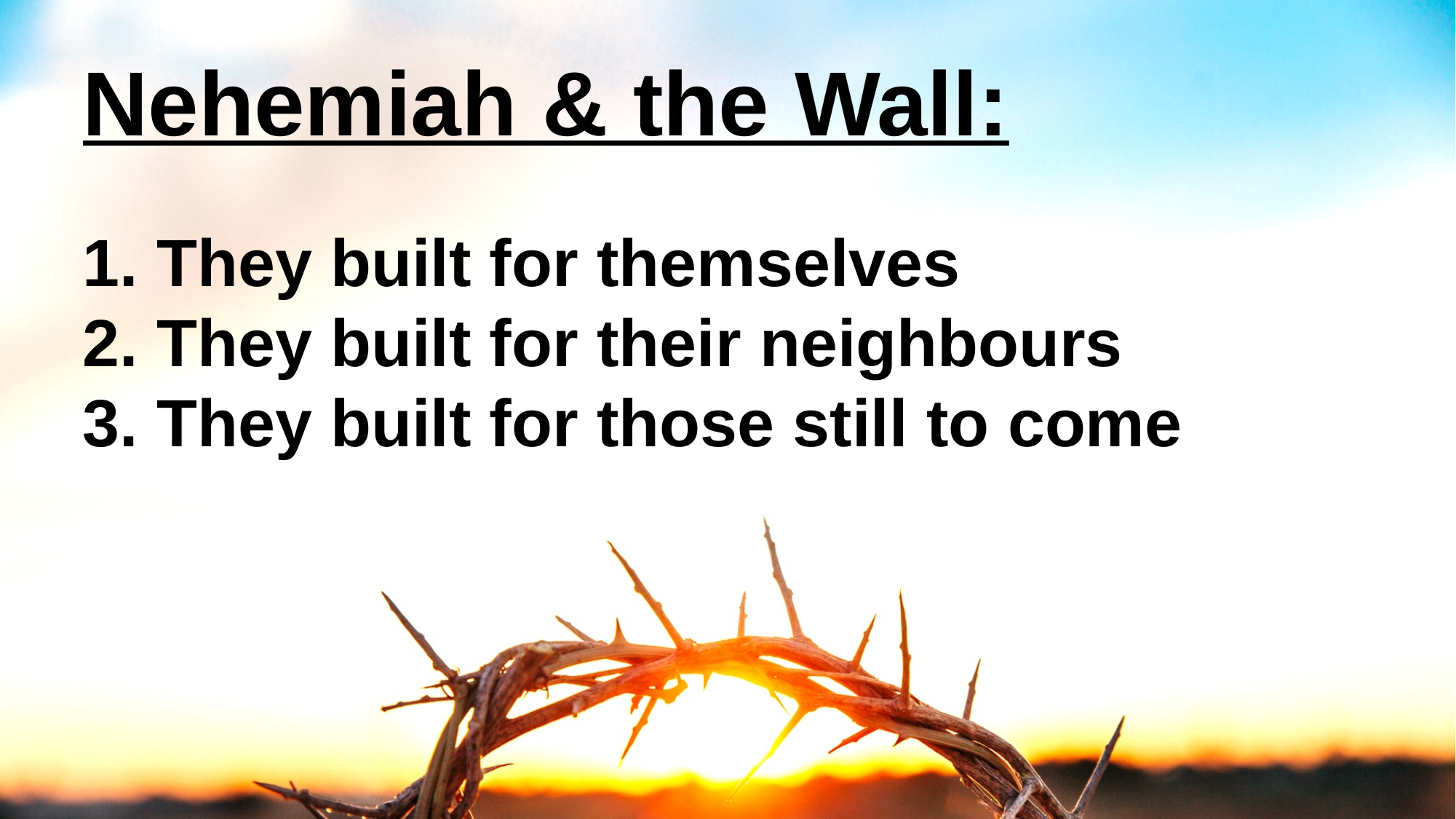

# Nehemiah & the Wall: 1. They built for themselves 2. They built for their neighbours 3. They built for those still to come